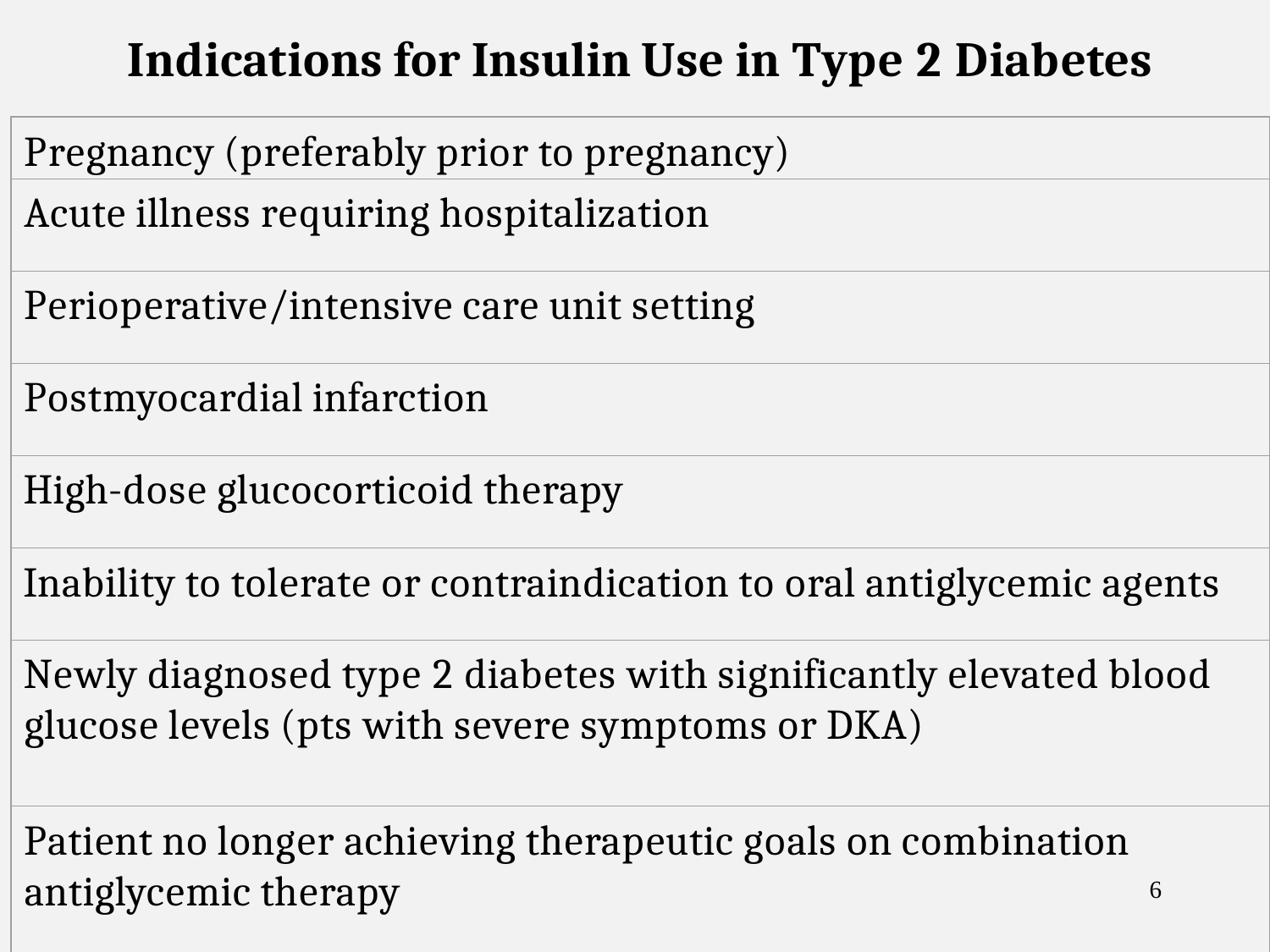

Indications for Insulin Use in Type 2 Diabetes

Pregnancy (preferably prior to pregnancy)

Acute illness requiring hospitalization

Perioperative/intensive care unit setting

Postmyocardial infarction

High-dose glucocorticoid therapy

Inability to tolerate or contraindication to oral antiglycemic agents

Newly diagnosed type 2 diabetes with significantly elevated blood glucose levels (pts with severe symptoms or DKA)

Patient no longer achieving therapeutic goals on combination antiglycemic therapy

6